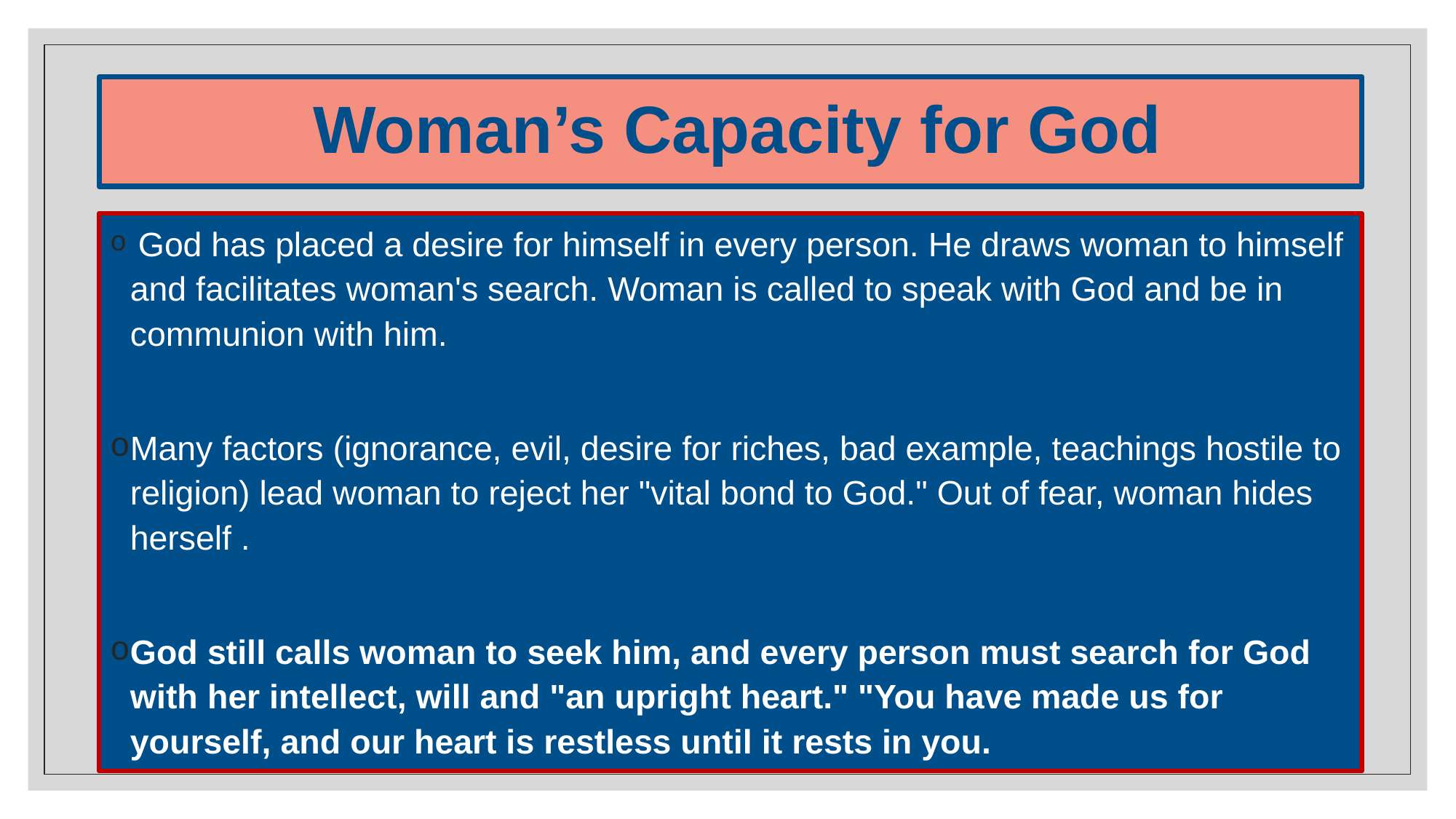

# Woman’s Capacity for God
 God has placed a desire for himself in every person. He draws woman to himself and facilitates woman's search. Woman is called to speak with God and be in communion with him.

Many factors (ignorance, evil, desire for riches, bad example, teachings hostile to religion) lead woman to reject her "vital bond to God." Out of fear, woman hides herself .

God still calls woman to seek him, and every person must search for God with her intellect, will and "an upright heart." "You have made us for yourself, and our heart is restless until it rests in you.